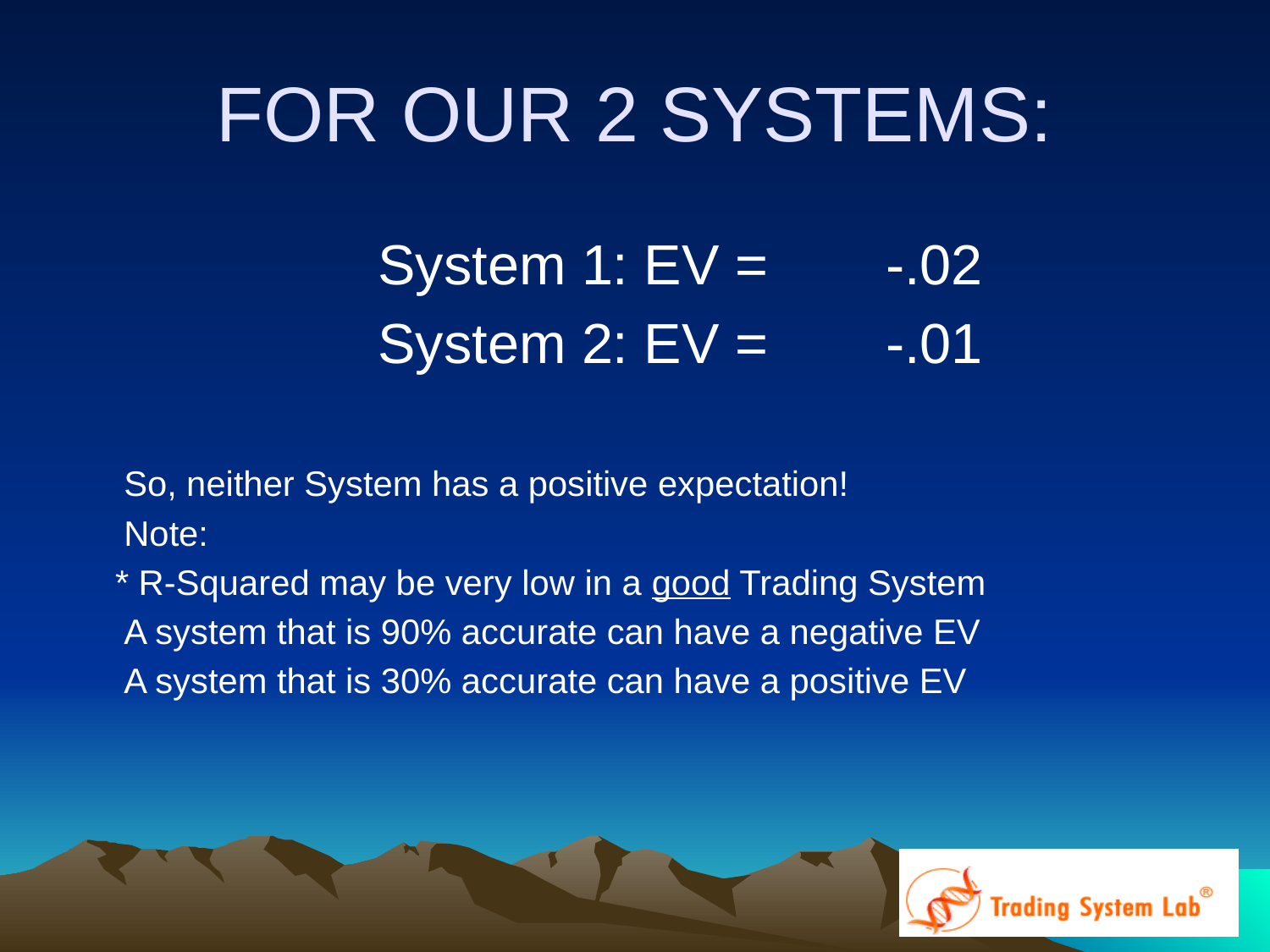

# FOR OUR 2 SYSTEMS:
 			System 1: EV = 	-.02
			System 2: EV = 	-.01

	So, neither System has a positive expectation!
	Note:
    * R-Squared may be very low in a good Trading System
	A system that is 90% accurate can have a negative EV
	A system that is 30% accurate can have a positive EV